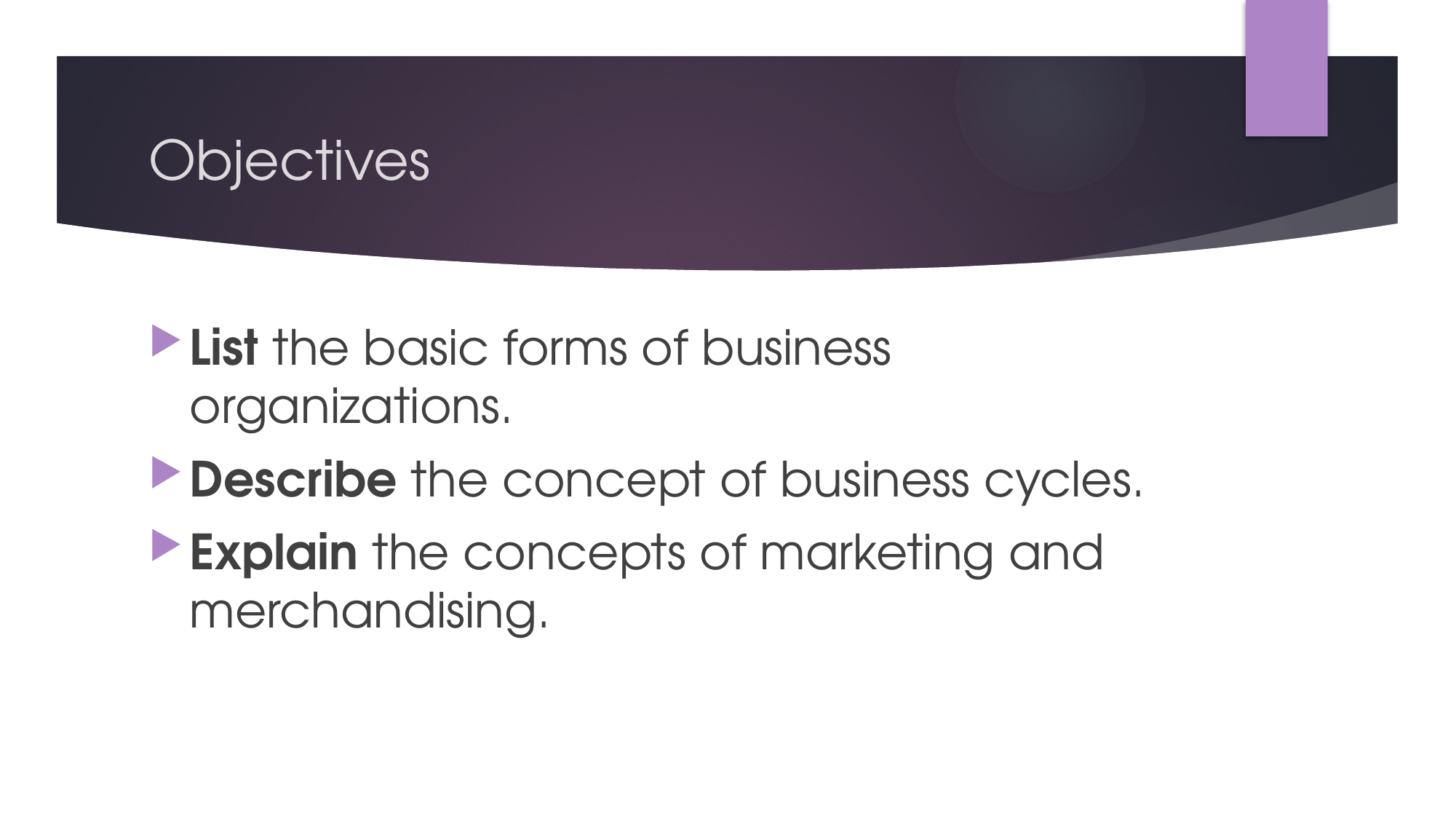

# Objectives
List the basic forms of business organizations.
Describe the concept of business cycles.
Explain the concepts of marketing and merchandising.